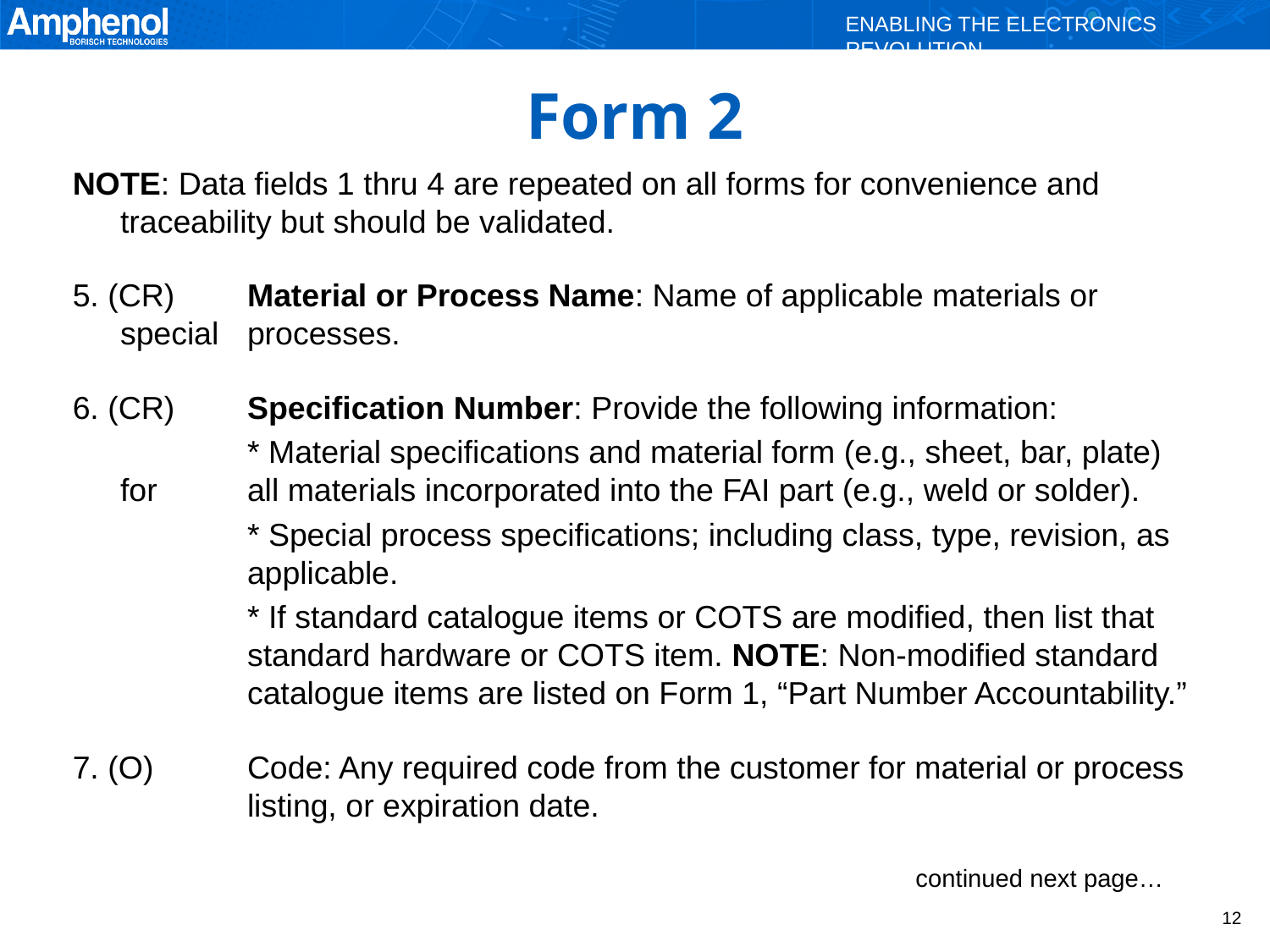

# Form 2
NOTE: Data fields 1 thru 4 are repeated on all forms for convenience and traceability but should be validated.

5. (CR)	Material or Process Name: Name of applicable materials or special 	processes.

6. (CR)	Specification Number: Provide the following information:
		* Material specifications and material form (e.g., sheet, bar, plate) for 	all materials incorporated into the FAI part (e.g., weld or solder).
		* Special process specifications; including class, type, revision, as 	applicable.
		* If standard catalogue items or COTS are modified, then list that 	standard hardware or COTS item. NOTE: Non-modified standard 	catalogue items are listed on Form 1, “Part Number Accountability.”

7. (O)	Code: Any required code from the customer for material or process 	listing, or expiration date.

							continued next page…